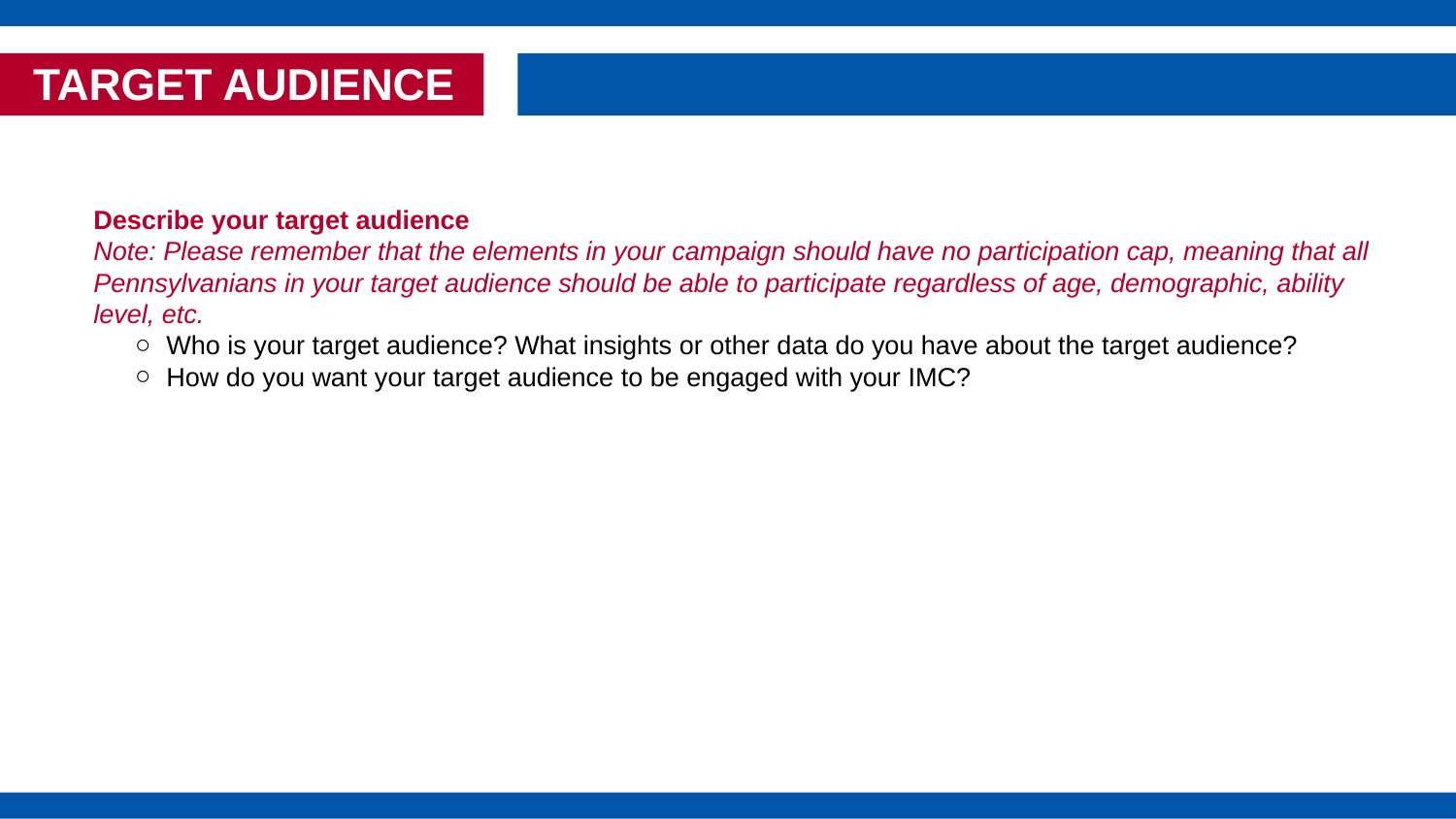

TARGET AUDIENCE

Describe your target audience
Note: Please remember that the elements in your campaign should have no participation cap, meaning that all Pennsylvanians in your target audience should be able to participate regardless of age, demographic, ability level, etc.
Who is your target audience? What insights or other data do you have about the target audience?
How do you want your target audience to be engaged with your IMC?